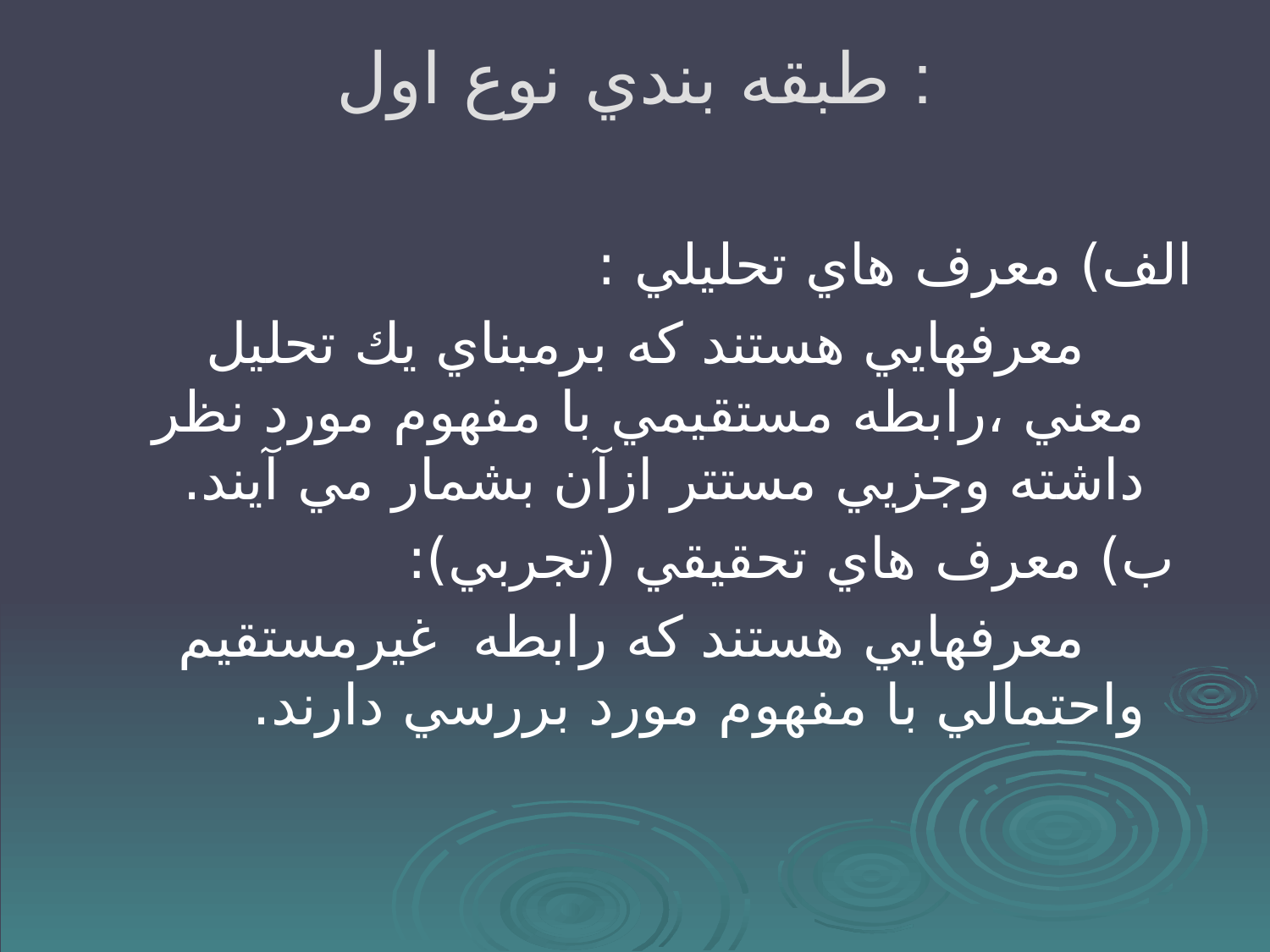

# طبقه بندي نوع اول :
الف) معرف هاي تحليلي :
      معرفهايي هستند كه برمبناي يك تحليل معني ،رابطه مستقيمي با مفهوم مورد نظر داشته وجزيي مستتر ازآن بشمار مي آيند.
 ب) معرف هاي تحقيقي (تجربي):
      معرفهايي هستند كه رابطه  غيرمستقيم واحتمالي با مفهوم مورد بررسي دارند.